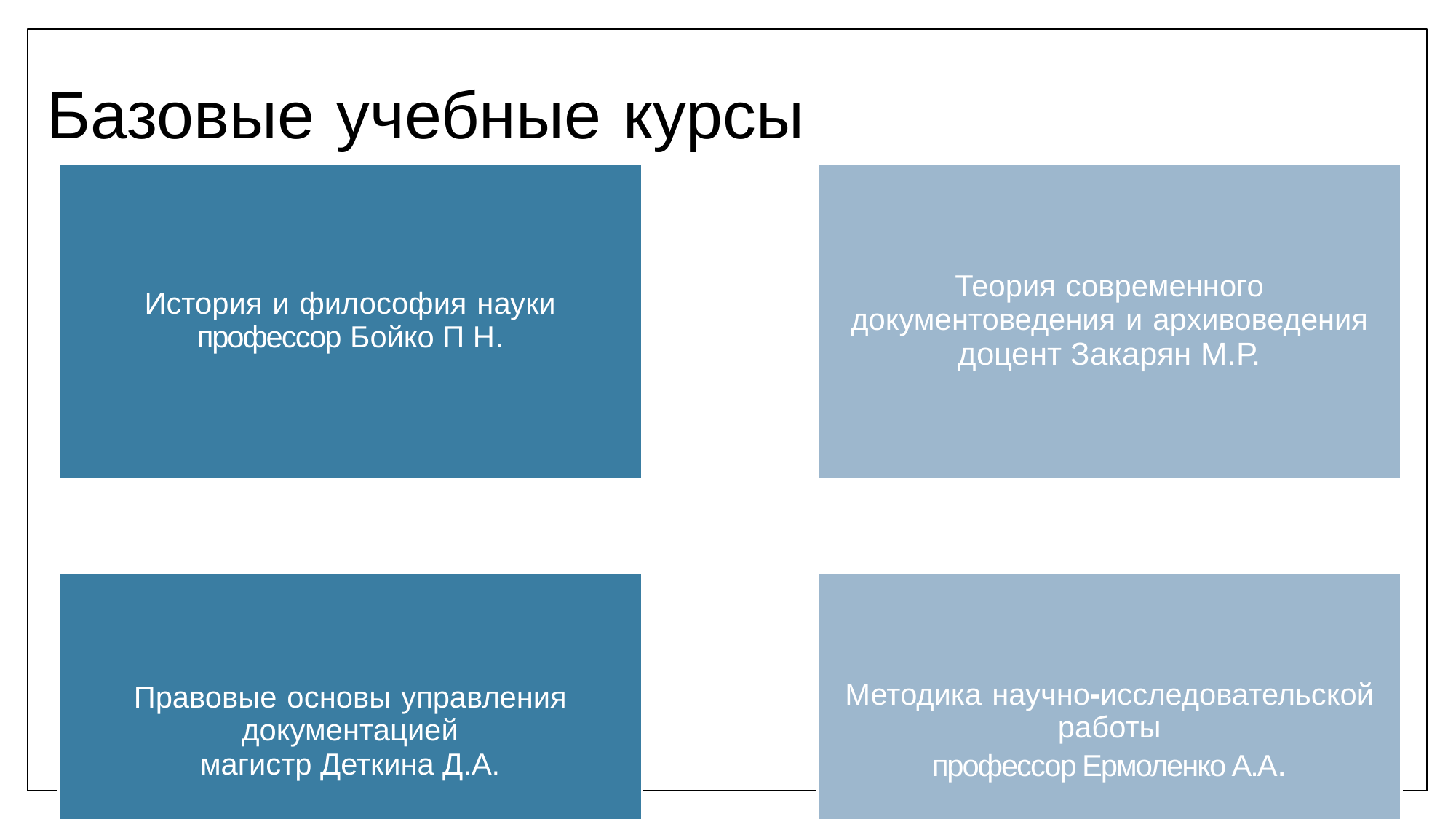

# Базовые учебные курсы
История и философия науки
профессор Бойко П Н.
Теория современного документоведения и архивоведения
доцент Закарян М.Р.
Правовые основы управления документацией
магистр Деткина Д.А.
Методика научно-исследовательской работы
профессор Ермоленко А.А.